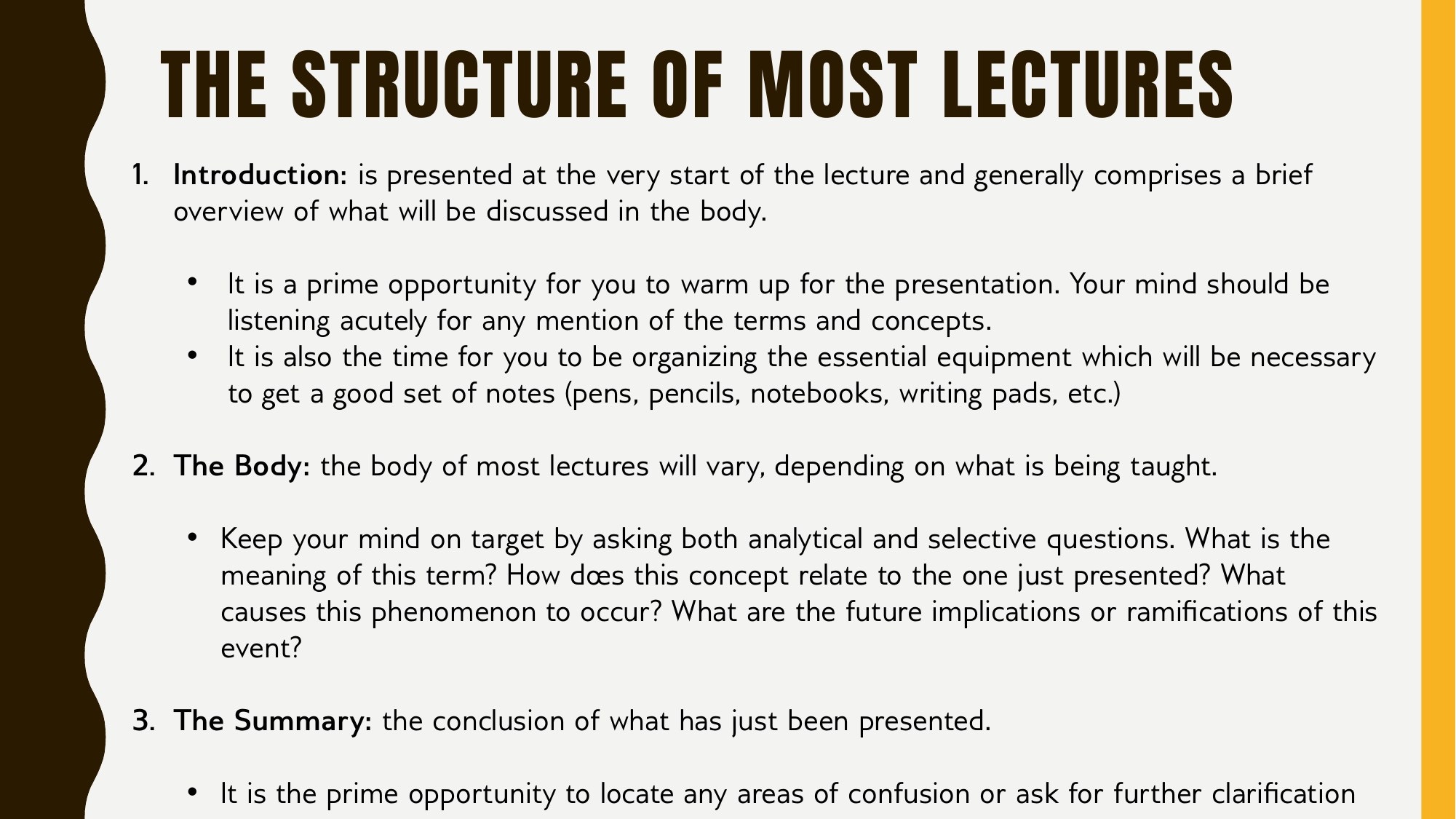

# The structure of most lectures
Introduction: is presented at the very start of the lecture and generally comprises a brief overview of what will be discussed in the body.

It is a prime opportunity for you to warm up for the presentation. Your mind should be listening acutely for any mention of the terms and concepts.
It is also the time for you to be organizing the essential equipment which will be necessary to get a good set of notes (pens, pencils, notebooks, writing pads, etc.)

The Body: the body of most lectures will vary, depending on what is being taught.

Keep your mind on target by asking both analytical and selective questions. What is the meaning of this term? How does this concept relate to the one just presented? What causes this phenomenon to occur? What are the future implications or ramifications of this event?

The Summary: the conclusion of what has just been presented.

It is the prime opportunity to locate any areas of confusion or ask for further clarification on any concepts.